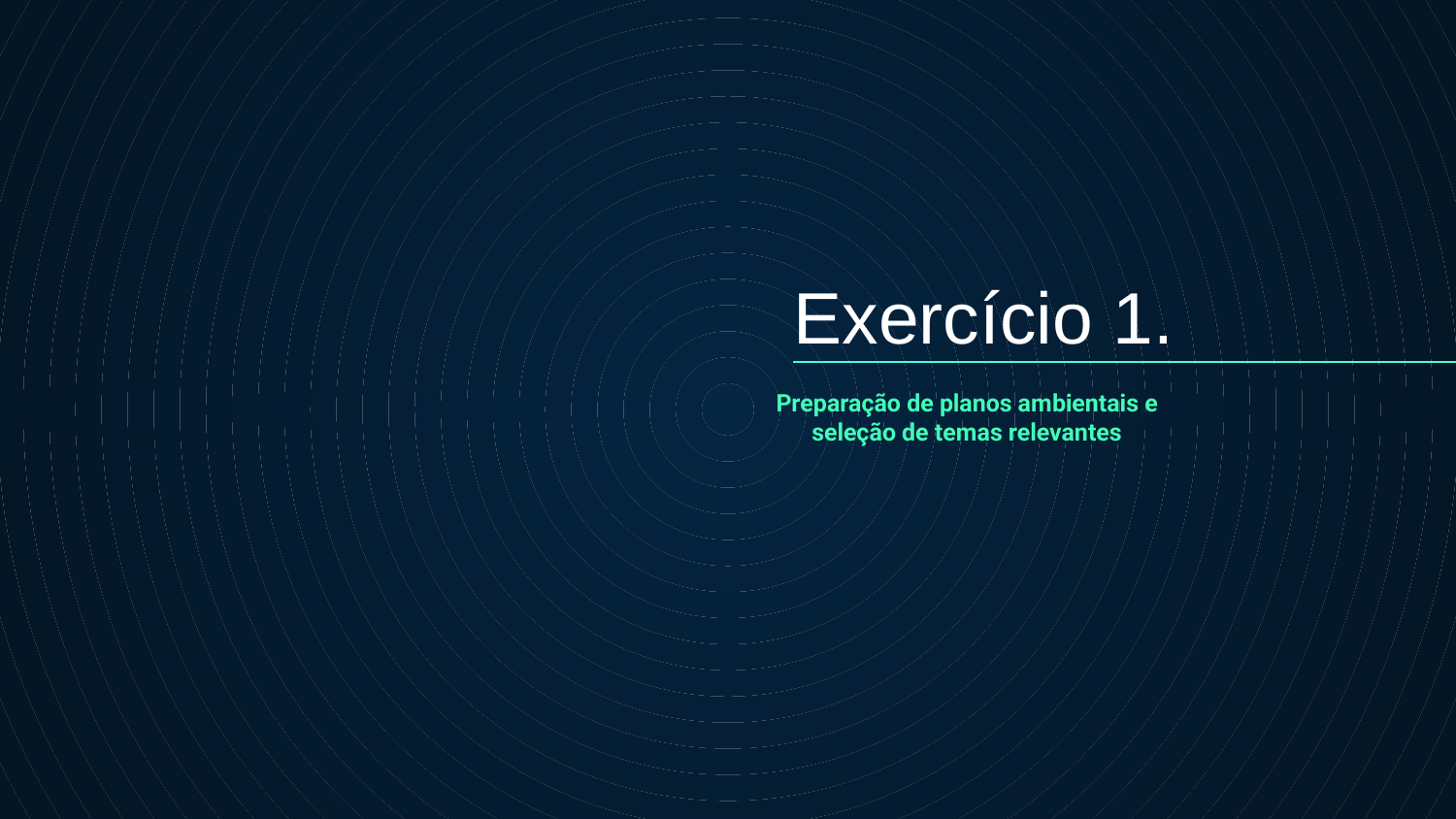

# Exercício 1.
Preparação de planos ambientais e seleção de temas relevantes